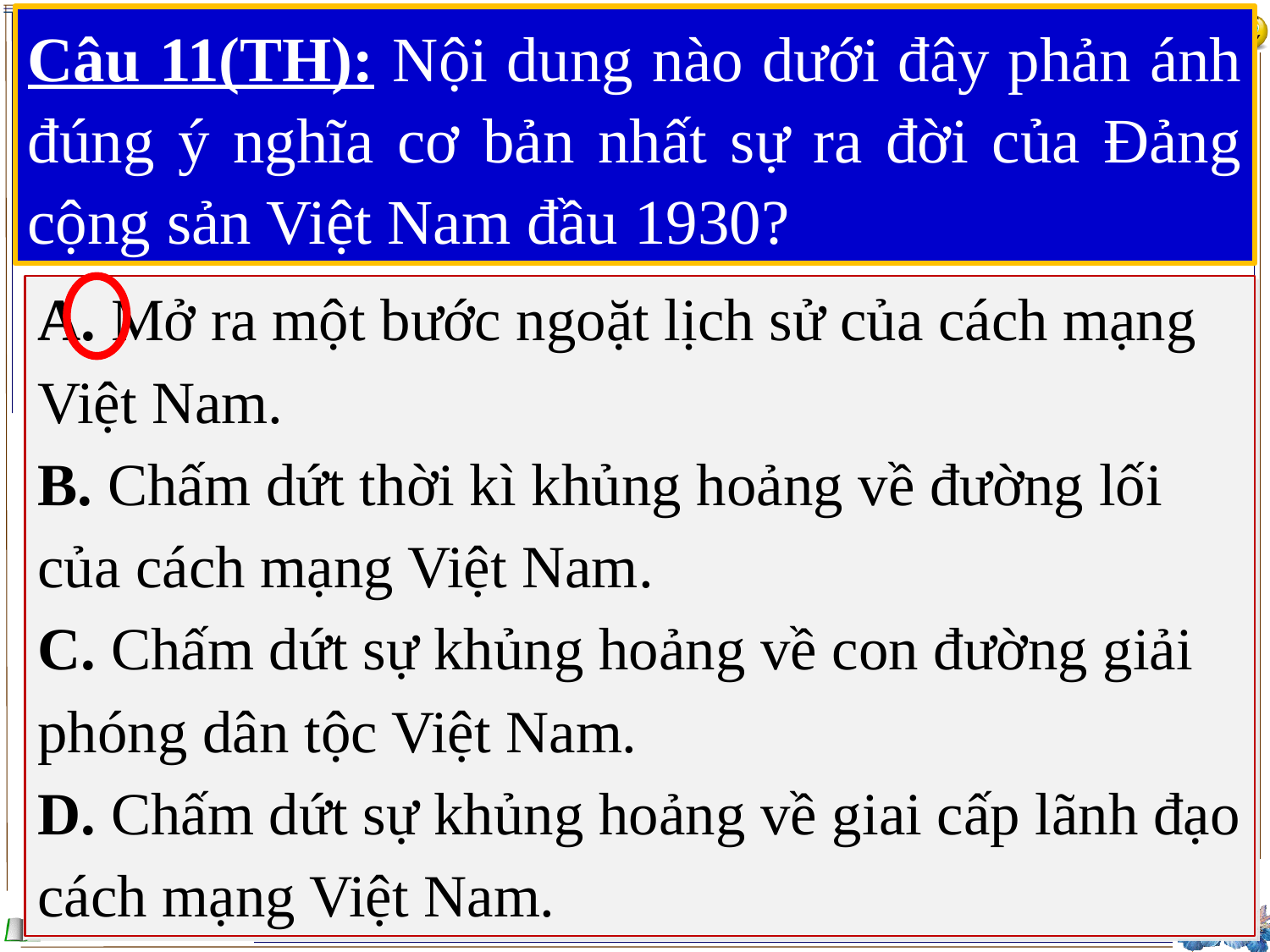

# Câu 11(TH): Nội dung nào dưới đây phản ánh đúng ý nghĩa cơ bản nhất sự ra đời của Đảng cộng sản Việt Nam đầu 1930?

A. Mở ra một bước ngoặt lịch sử của cách mạng
Việt Nam.
B. Chấm dứt thời kì khủng hoảng về đường lối
của cách mạng Việt Nam.
C. Chấm dứt sự khủng hoảng về con đường giải
phóng dân tộc Việt Nam.
D. Chấm dứt sự khủng hoảng về giai cấp lãnh đạo
cách mạng Việt Nam.